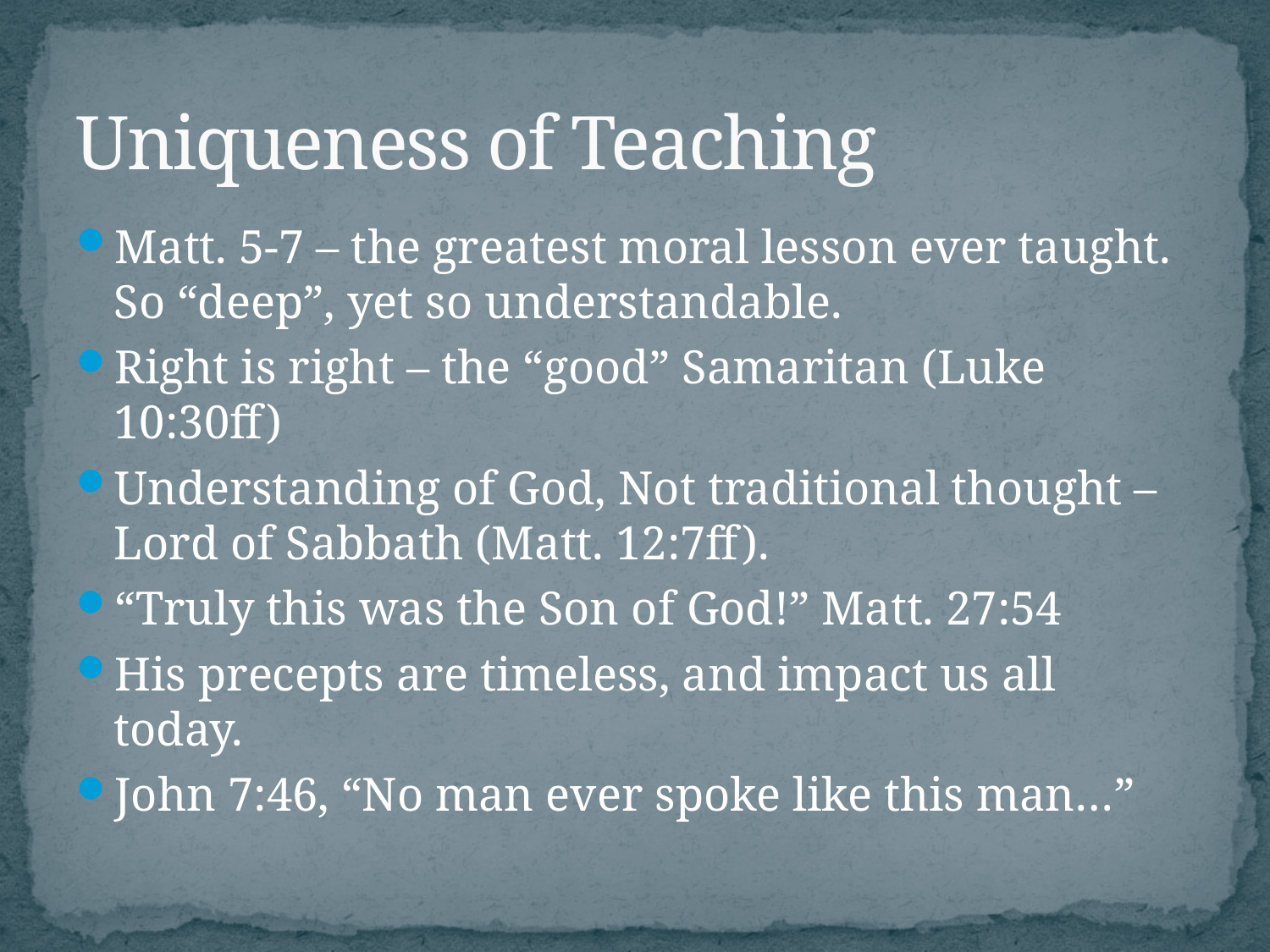

# Uniqueness of Teaching
Matt. 5-7 – the greatest moral lesson ever taught. So “deep”, yet so understandable.
Right is right – the “good” Samaritan (Luke 10:30ff)
Understanding of God, Not traditional thought – Lord of Sabbath (Matt. 12:7ff).
“Truly this was the Son of God!” Matt. 27:54
His precepts are timeless, and impact us all today.
John 7:46, “No man ever spoke like this man…”